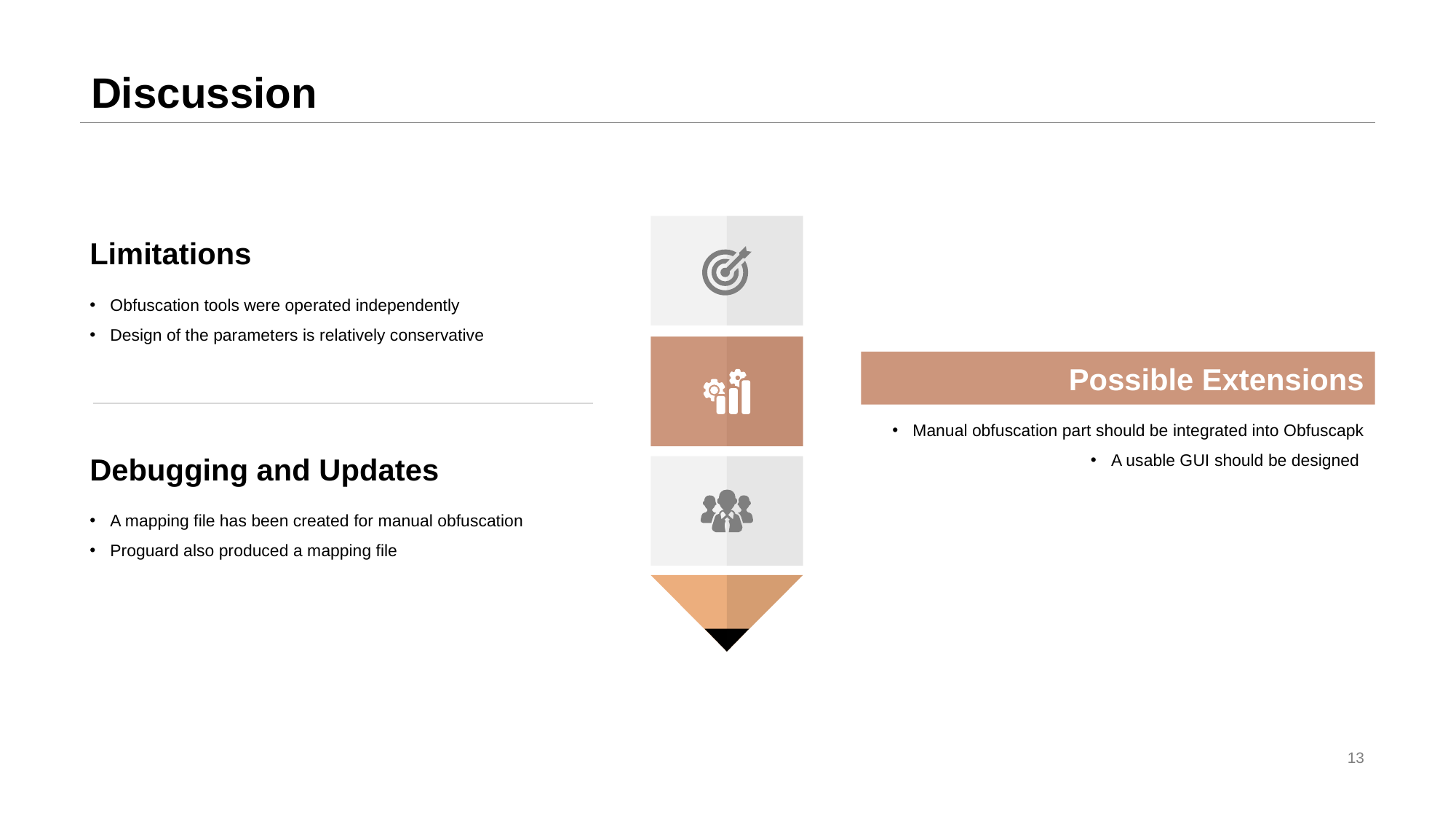

# Discussion

Limitations
Obfuscation tools were operated independently
Design of the parameters is relatively conservative
Possible Extensions
Manual obfuscation part should be integrated into Obfuscapk
A usable GUI should be designed
Debugging and Updates
A mapping file has been created for manual obfuscation
Proguard also produced a mapping file

13